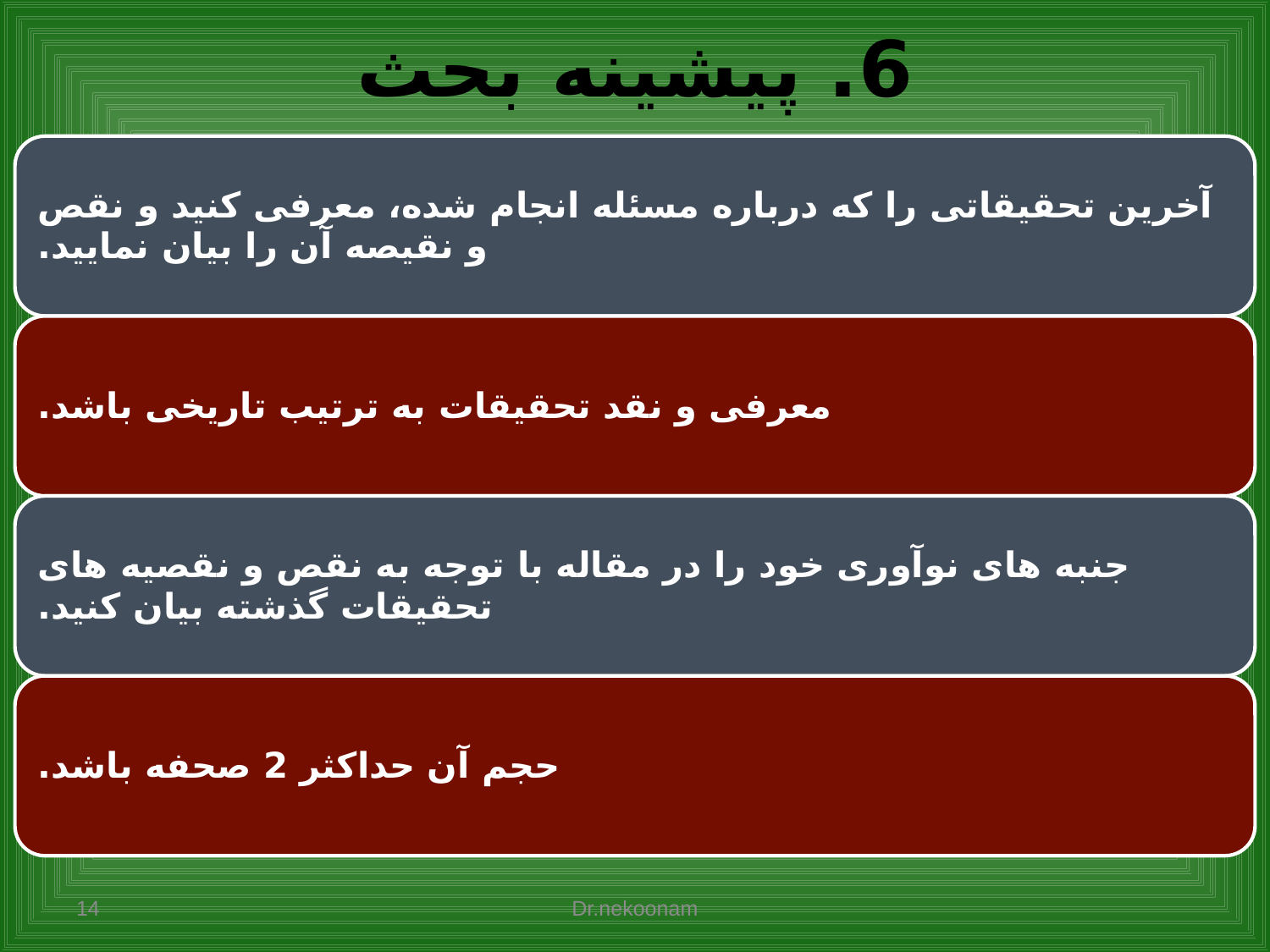

# 6. پیشینه بحث
آخرین تحقیقاتی را که درباره مسئله انجام شده، معرفی کنید و نقص و نقیصه آن را بیان نمایید.
معرفی و نقد تحقیقات به ترتیب تاریخی باشد.
جنبه های نوآوری خود را در مقاله با توجه به نقص و نقصیه های تحقیقات گذشته بیان کنید.
حجم آن حداکثر 2 صحفه باشد.
14
Dr.nekoonam